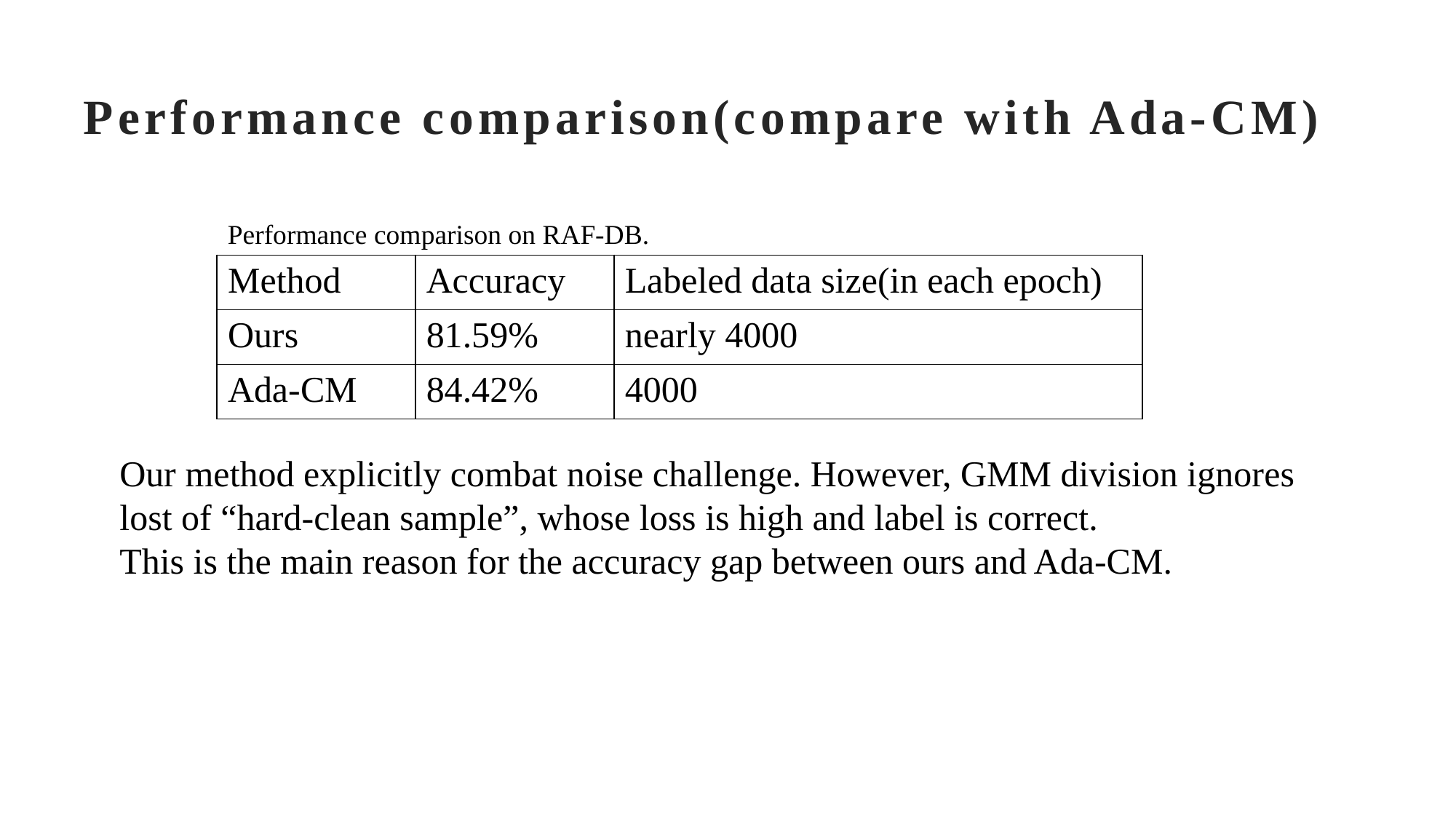

# Performance comparison(compare with Ada-CM)
Performance comparison on RAF-DB.
| Method | Accuracy | Labeled data size(in each epoch) |
| --- | --- | --- |
| Ours | 81.59% | nearly 4000 |
| Ada-CM | 84.42% | 4000 |
Our method explicitly combat noise challenge. However, GMM division ignores lost of “hard-clean sample”, whose loss is high and label is correct.
This is the main reason for the accuracy gap between ours and Ada-CM.